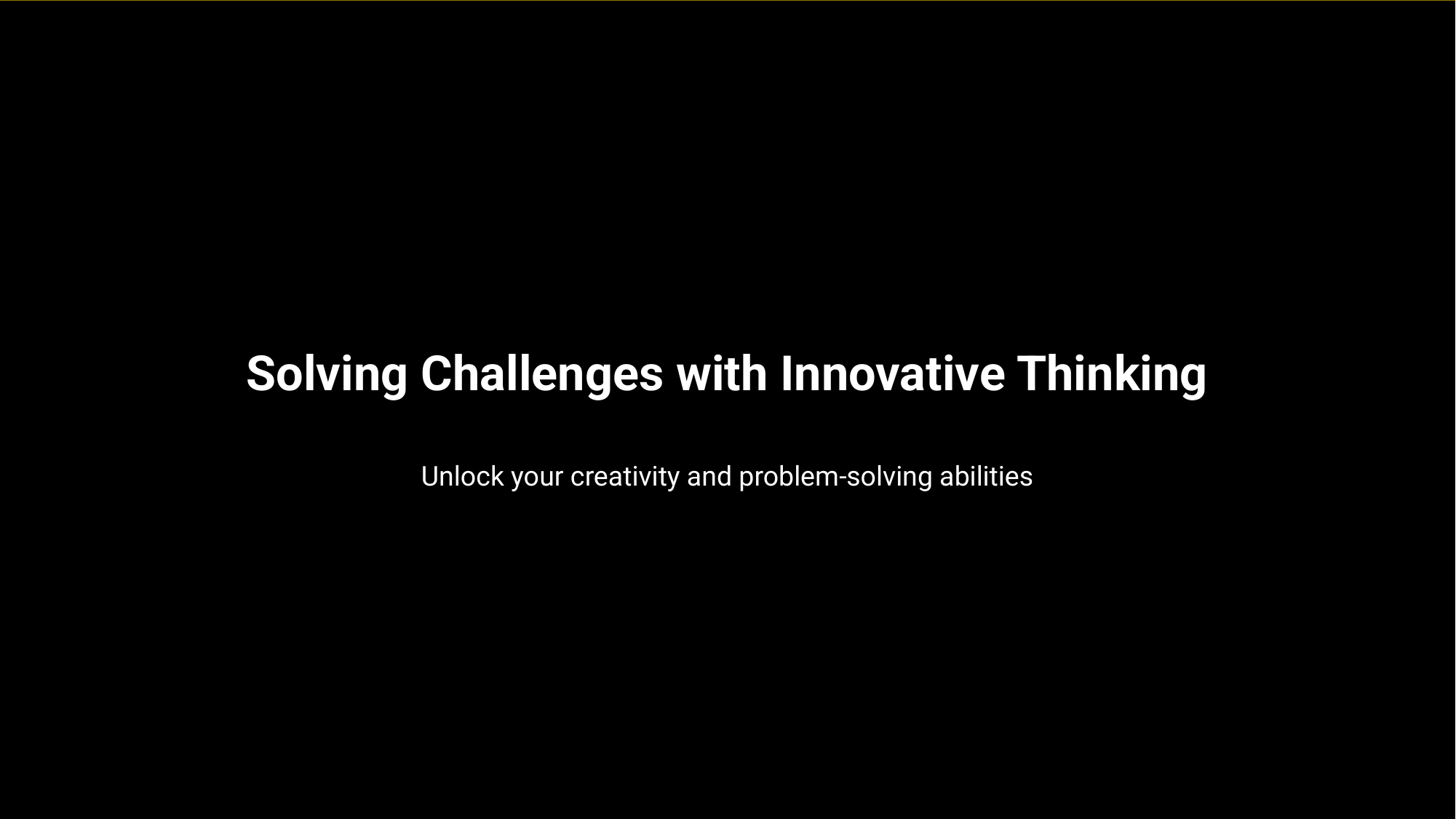

Solving Challenges with Innovative Thinking
Unlock your creativity and problem-solving abilities